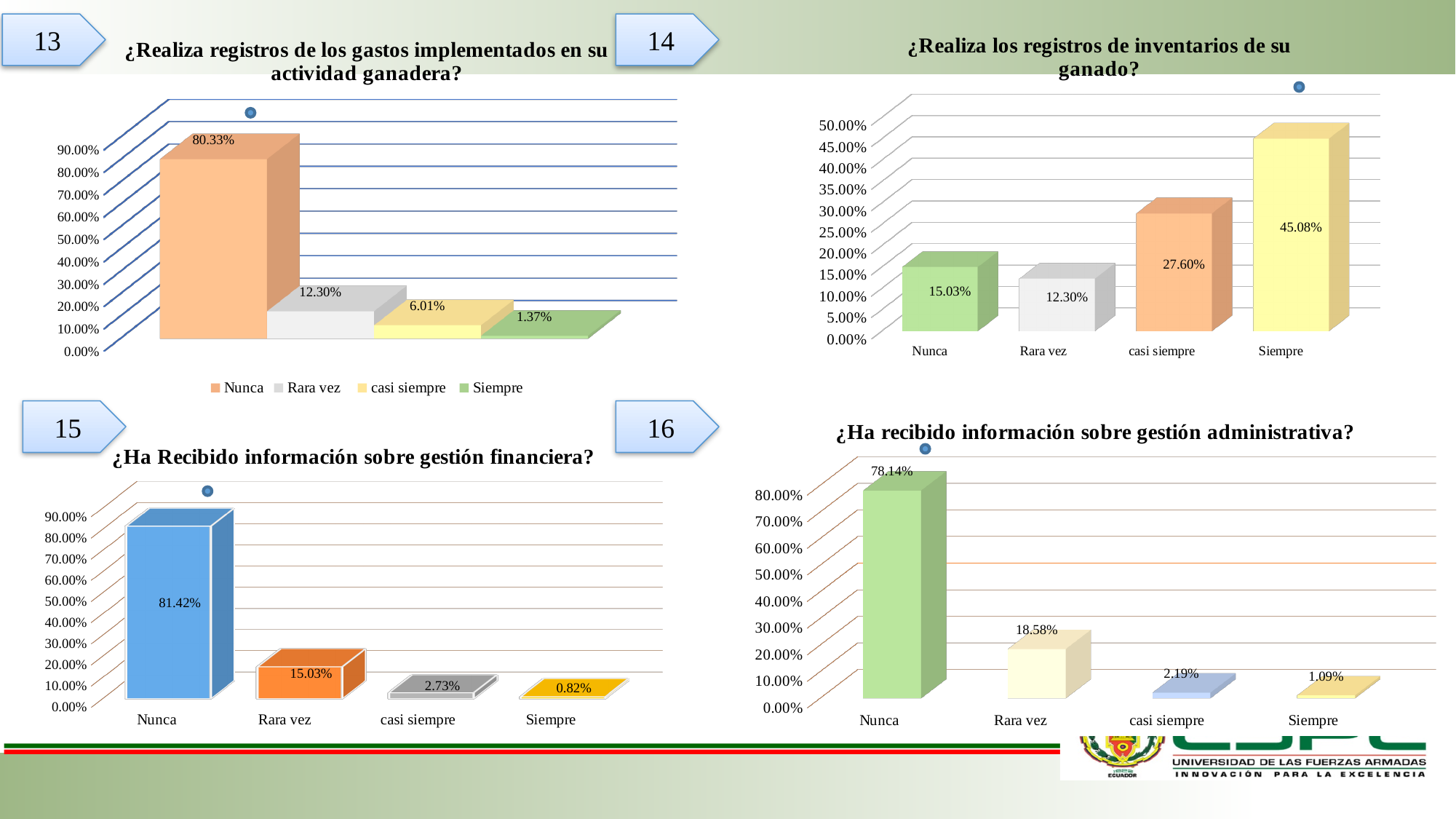

13
14

[unsupported chart]

[unsupported chart]

15
16

[unsupported chart]

[unsupported chart]